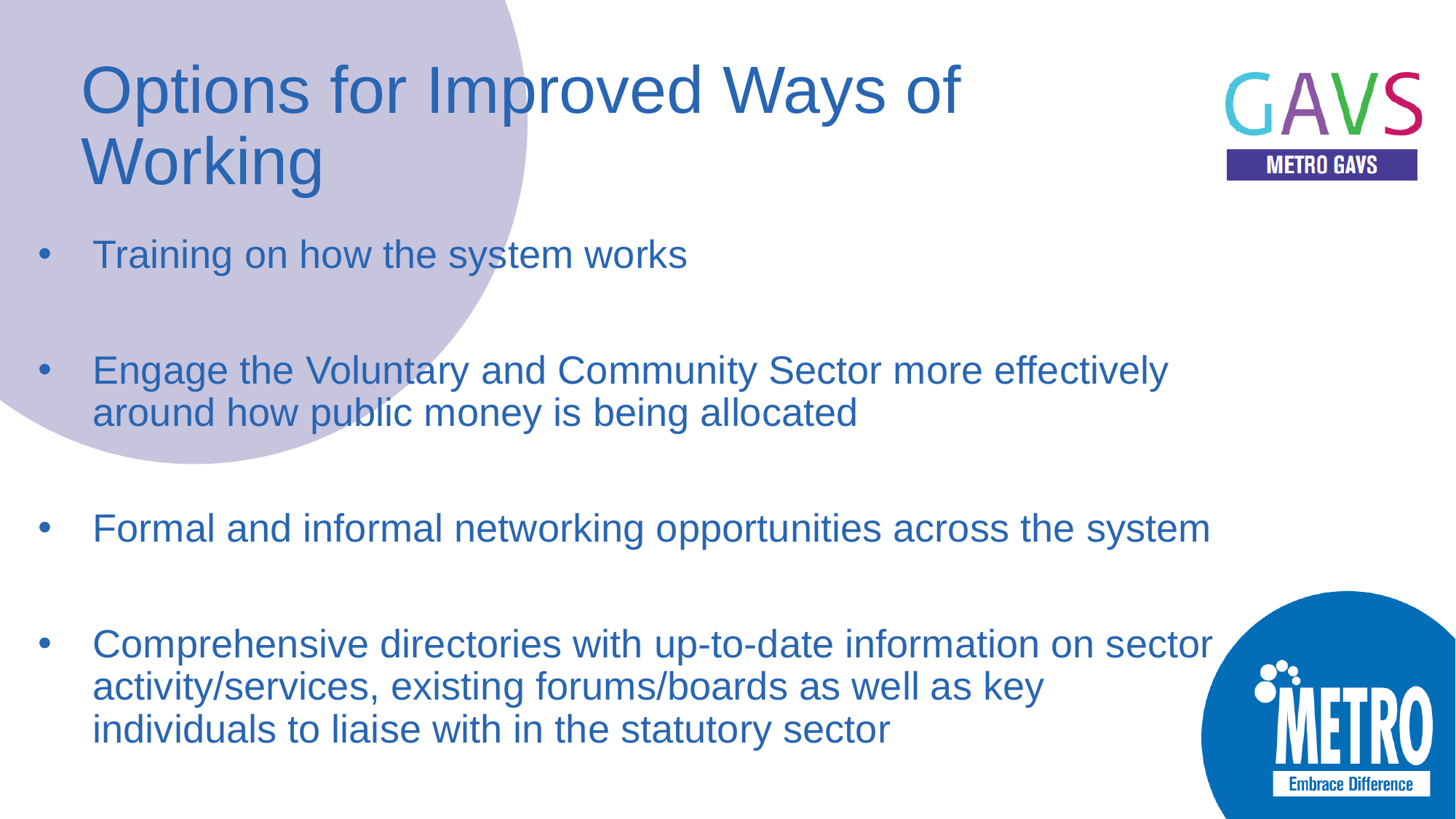

# Options for Improved Ways of Working
Training on how the system works

Engage the Voluntary and Community Sector more effectively around how public money is being allocated

Formal and informal networking opportunities across the system

Comprehensive directories with up-to-date information on sector activity/services, existing forums/boards as well as key individuals to liaise with in the statutory sector